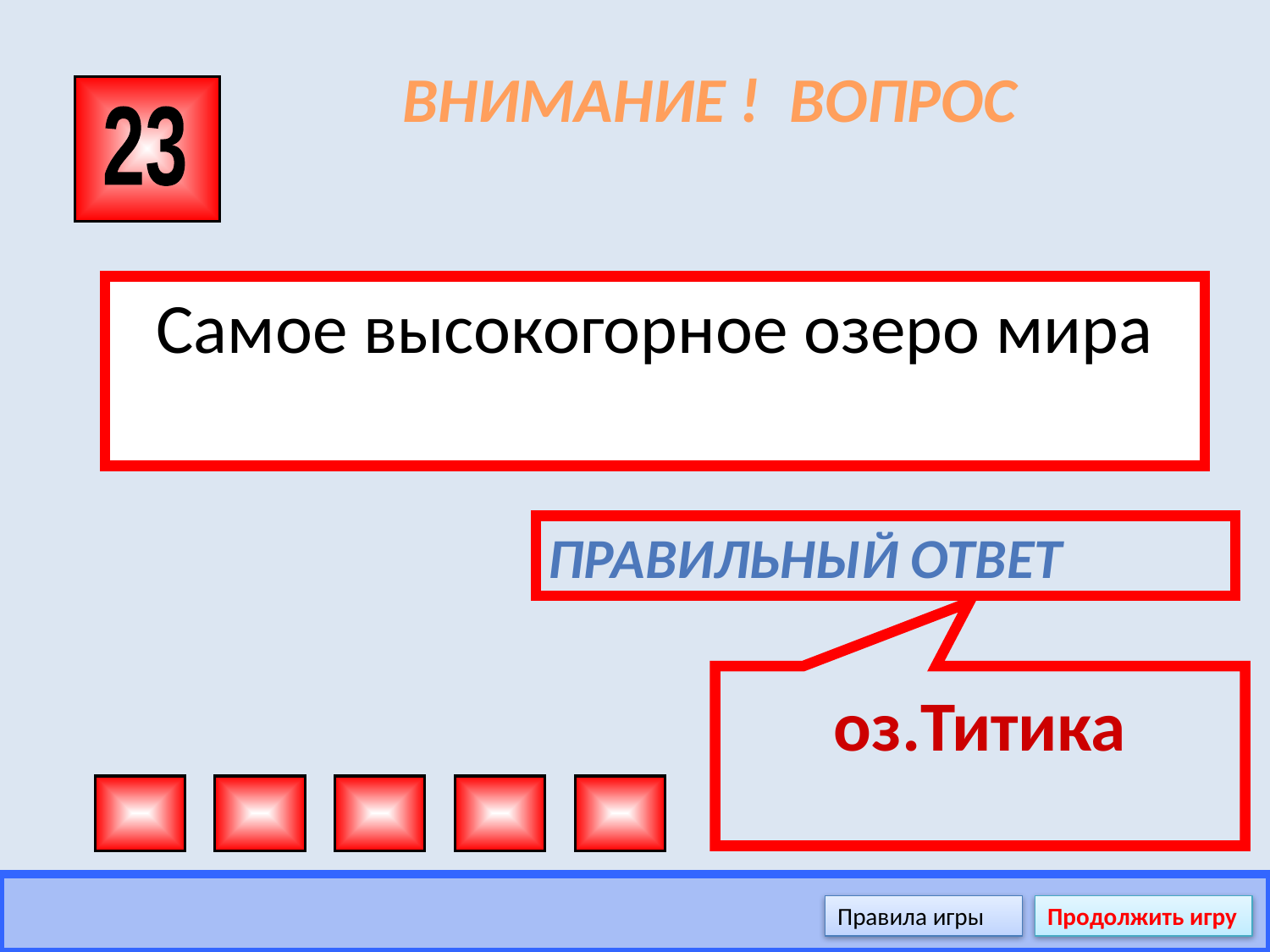

# ВНИМАНИЕ !  ВОПРОС

23
Самое высокогорное озеро мира
Правильный ответ
оз.Титика

Правила игры
Продолжить игру